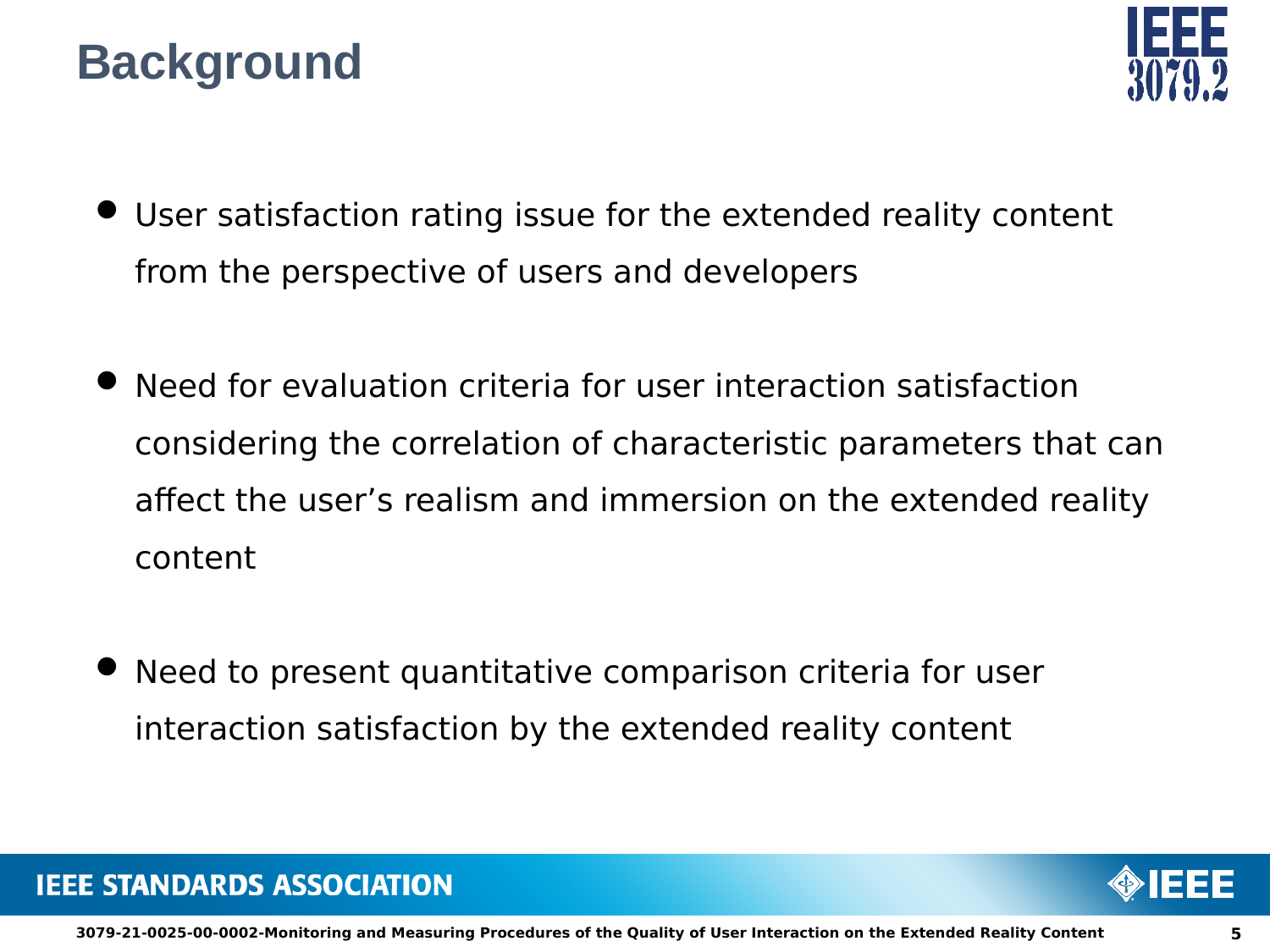

# Background
User satisfaction rating issue for the extended reality content from the perspective of users and developers

Need for evaluation criteria for user interaction satisfaction considering the correlation of characteristic parameters that can affect the user’s realism and immersion on the extended reality content

Need to present quantitative comparison criteria for user interaction satisfaction by the extended reality content
3079-21-0025-00-0002-Monitoring and Measuring Procedures of the Quality of User Interaction on the Extended Reality Content
5